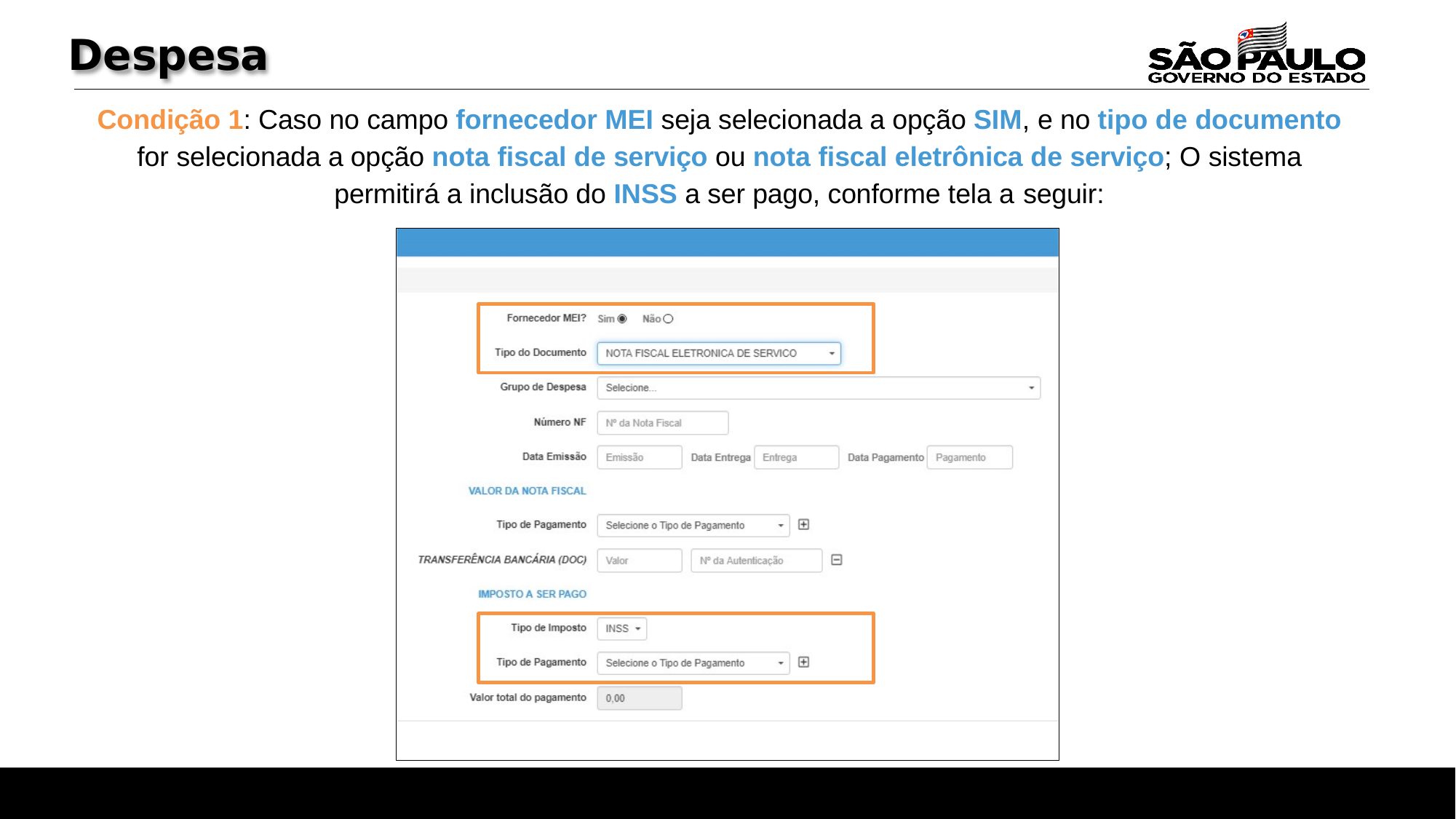

# Despesa
Condição 1: Caso no campo fornecedor MEI seja selecionada a opção SIM, e no tipo de documento  for selecionada a opção nota fiscal de serviço ou nota fiscal eletrônica de serviço; O sistema  permitirá a inclusão do INSS a ser pago, conforme tela a seguir: